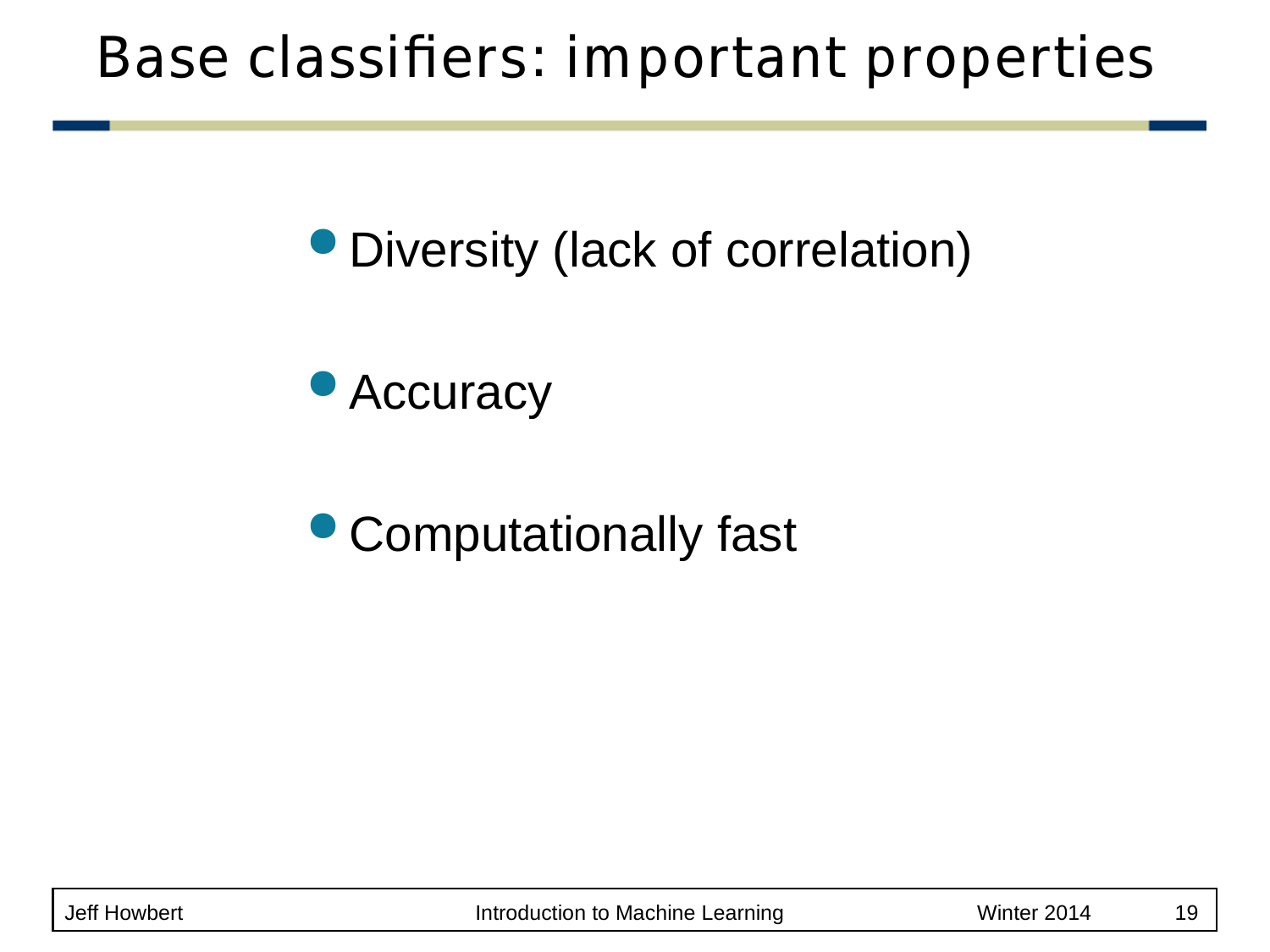

# Base classifiers: important properties
Diversity (lack of correlation)

Accuracy

Computationally fast